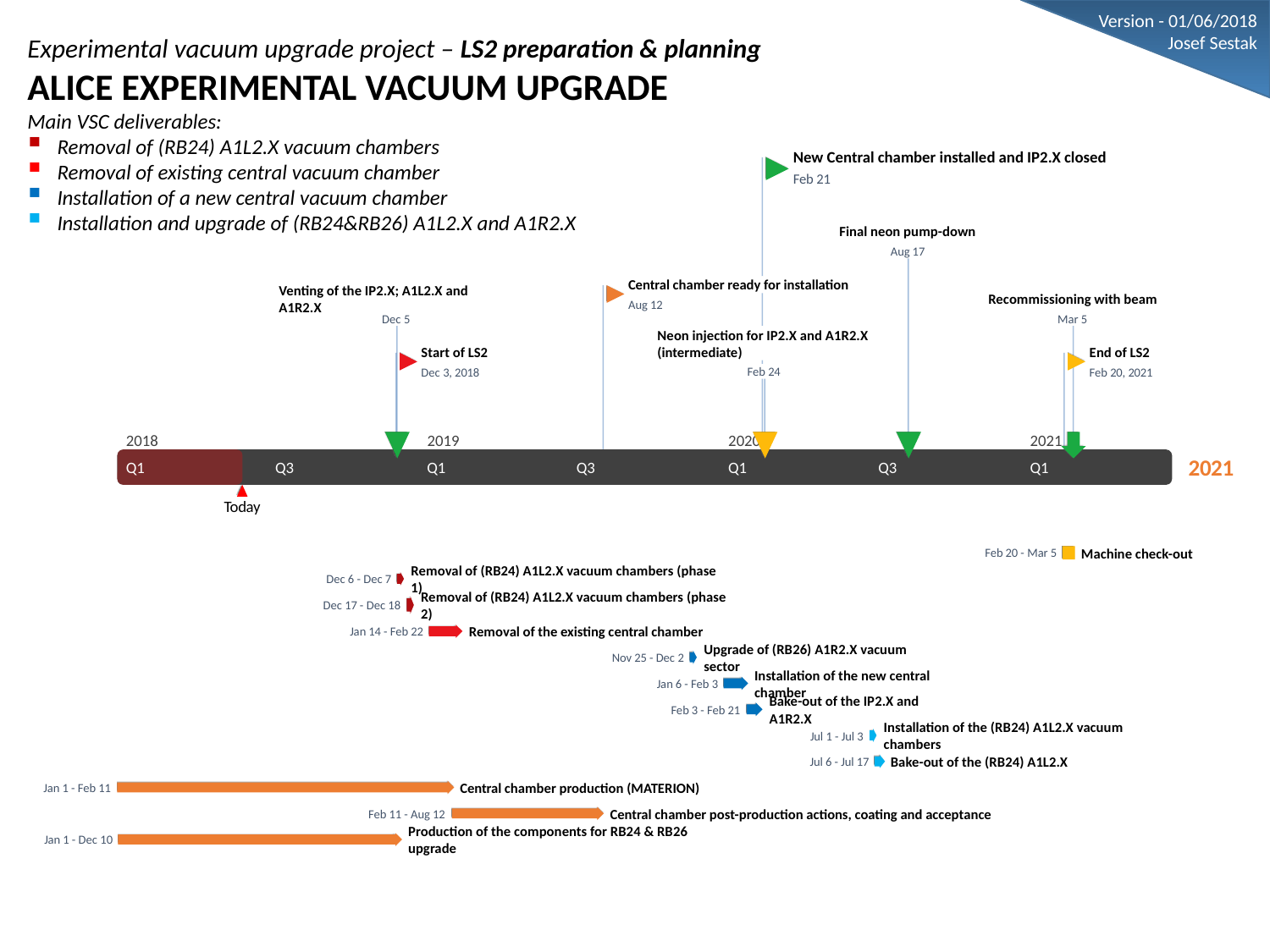

Version - 01/06/2018
Josef Sestak
Experimental vacuum upgrade project – LS2 preparation & planning
ALICE EXPERIMENTAL VACUUM UPGRADE
Main VSC deliverables:
Removal of (RB24) A1L2.X vacuum chambers
Removal of existing central vacuum chamber
Installation of a new central vacuum chamber
Installation and upgrade of (RB24&RB26) A1L2.X and A1R2.X

New Central chamber installed and IP2.X closed

Feb 21
Final neon pump-down
Aug 17
Central chamber ready for installation

Venting of the IP2.X; A1L2.X and A1R2.X
Recommissioning with beam
Aug 12
Dec 5
Mar 5
Neon injection for IP2.X and A1R2.X (intermediate)
Start of LS2
End of LS2

Feb 24
Dec 3, 2018
Feb 20, 2021
2018
2019
2020
2021

2018

2021
Q1
Q3
Q1
Q3
Q1
Q3
Q1

Today
10 days
Machine check-out
Feb 20 - Mar 5

2 days
Removal of (RB24) A1L2.X vacuum chambers (phase 1)
Dec 6 - Dec 7

1 day

Dec 17 - Dec 18
Removal of (RB24) A1L2.X vacuum chambers (phase 2)

30 days
Removal of the existing central chamber
Jan 14 - Feb 22

5 days
Upgrade of (RB26) A1R2.X vacuum sector
Nov 25 - Dec 2

21 days
Installation of the new central chamber
Jan 6 - Feb 3

15 days
Bake-out of the IP2.X and A1R2.X
Feb 3 - Feb 21

3 days
Installation of the (RB24) A1L2.X vacuum chambers
Jul 1 - Jul 3

9 days
Bake-out of the (RB24) A1L2.X
Jul 6 - Jul 17

291 days
Central chamber production (MATERION)
Jan 1 - Feb 11

131 days
Central chamber post-production actions, coating and acceptance
Feb 11 - Aug 12

245 days
Production of the components for RB24 & RB26 upgrade
Jan 1 - Dec 10